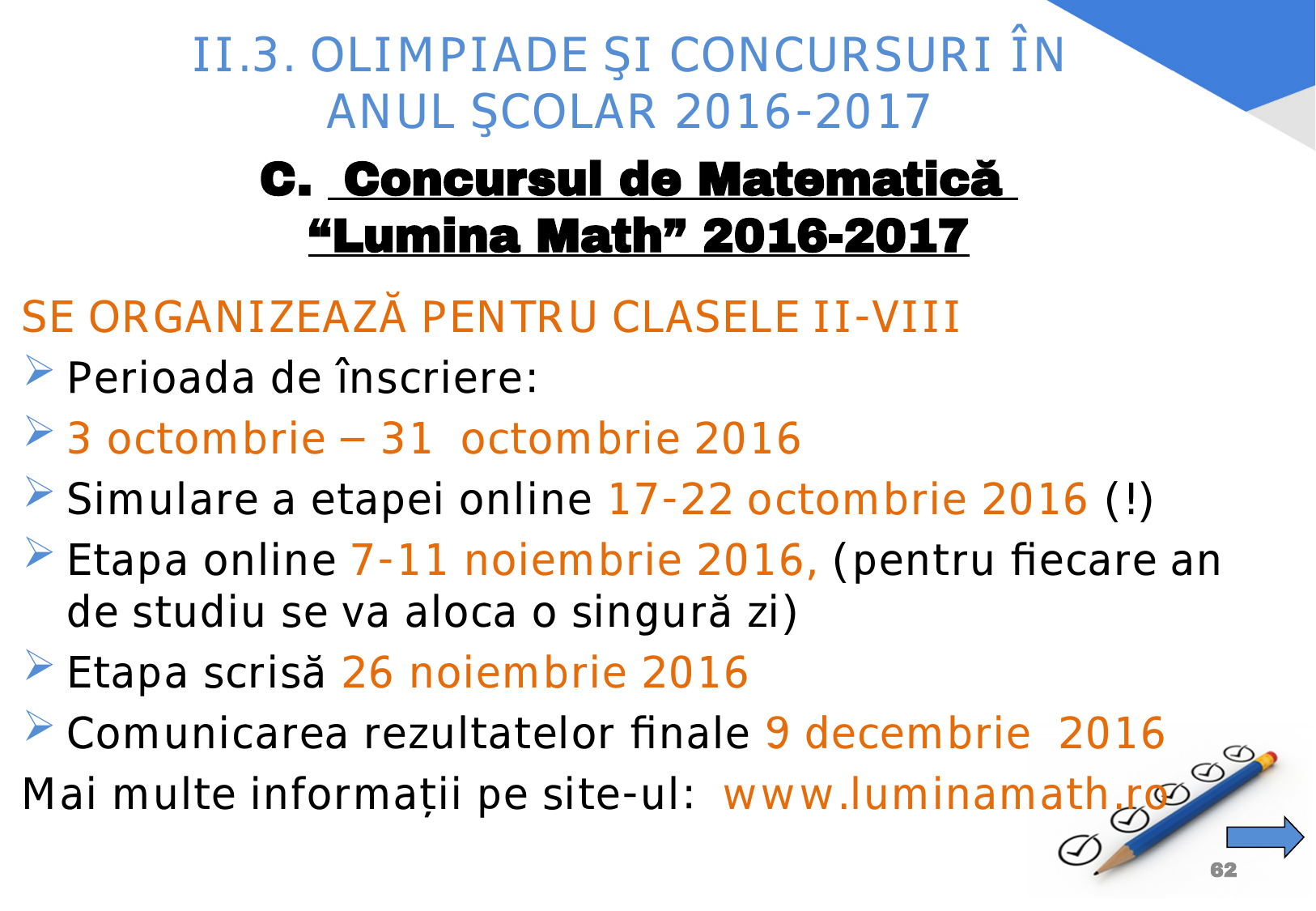

# II.3. OLIMPIADE ŞI CONCURSURI ÎN ANUL ŞCOLAR 2016-2017
 Concursul de Matematică
“Lumina Math” 2016-2017
SE ORGANIZEAZĂ PENTRU CLASELE II-VIII
Perioada de înscriere:
		3 octombrie – 31  octombrie 2016
Simulare a etapei online 17-22 octombrie 2016 (!)
Etapa online 7-11 noiembrie 2016, (pentru fiecare an de studiu se va aloca o singură zi)
Etapa scrisă 26 noiembrie 2016
Comunicarea rezultatelor finale 9 decembrie  2016
Mai multe informații pe site-ul:  www.luminamath.ro

62